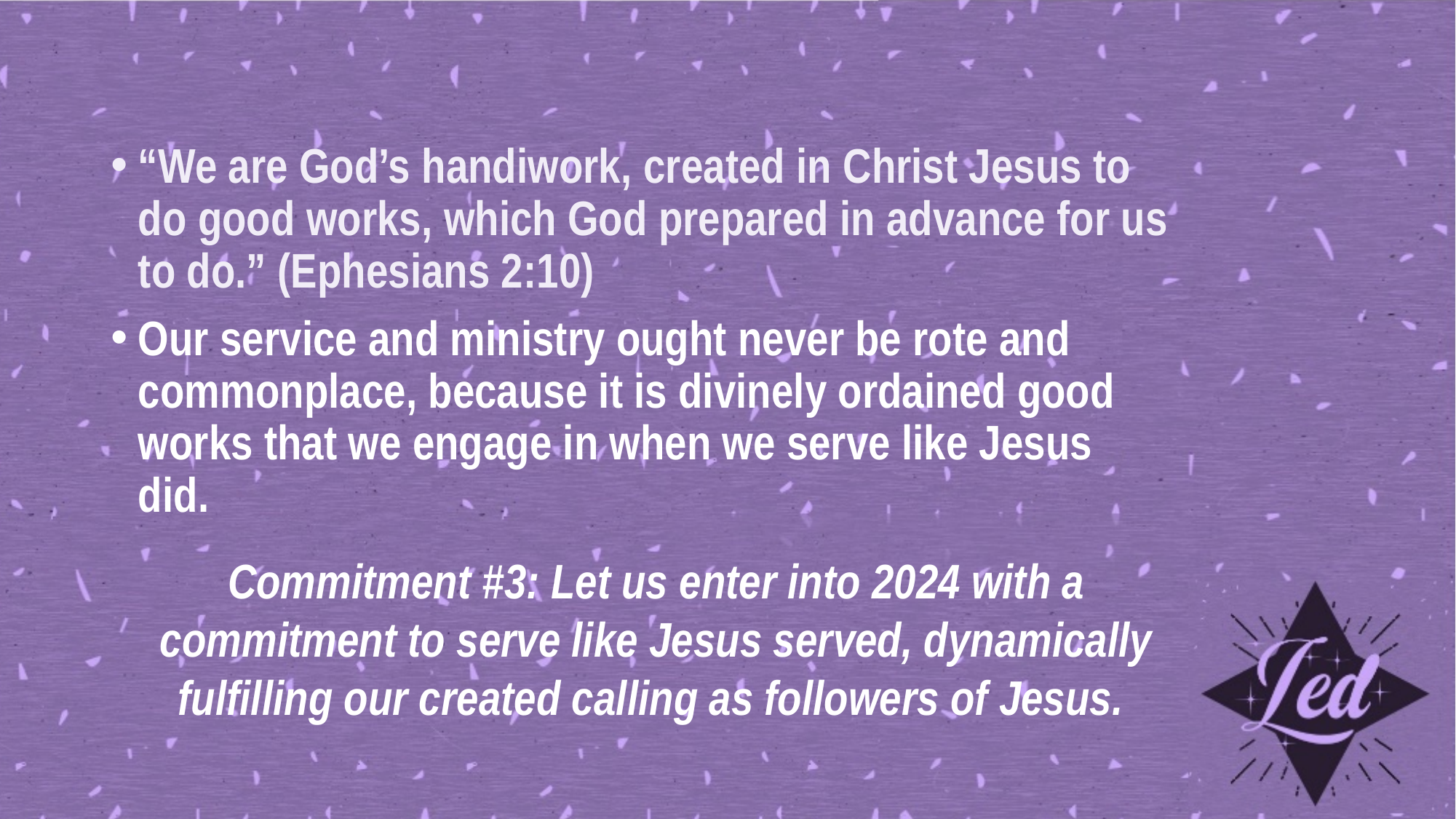

#
“We are God’s handiwork, created in Christ Jesus to do good works, which God prepared in advance for us to do.” (Ephesians 2:10)
Our service and ministry ought never be rote and commonplace, because it is divinely ordained good works that we engage in when we serve like Jesus did.

Commitment #3: Let us enter into 2024 with a commitment to serve like Jesus served, dynamically fulfilling our created calling as followers of Jesus.